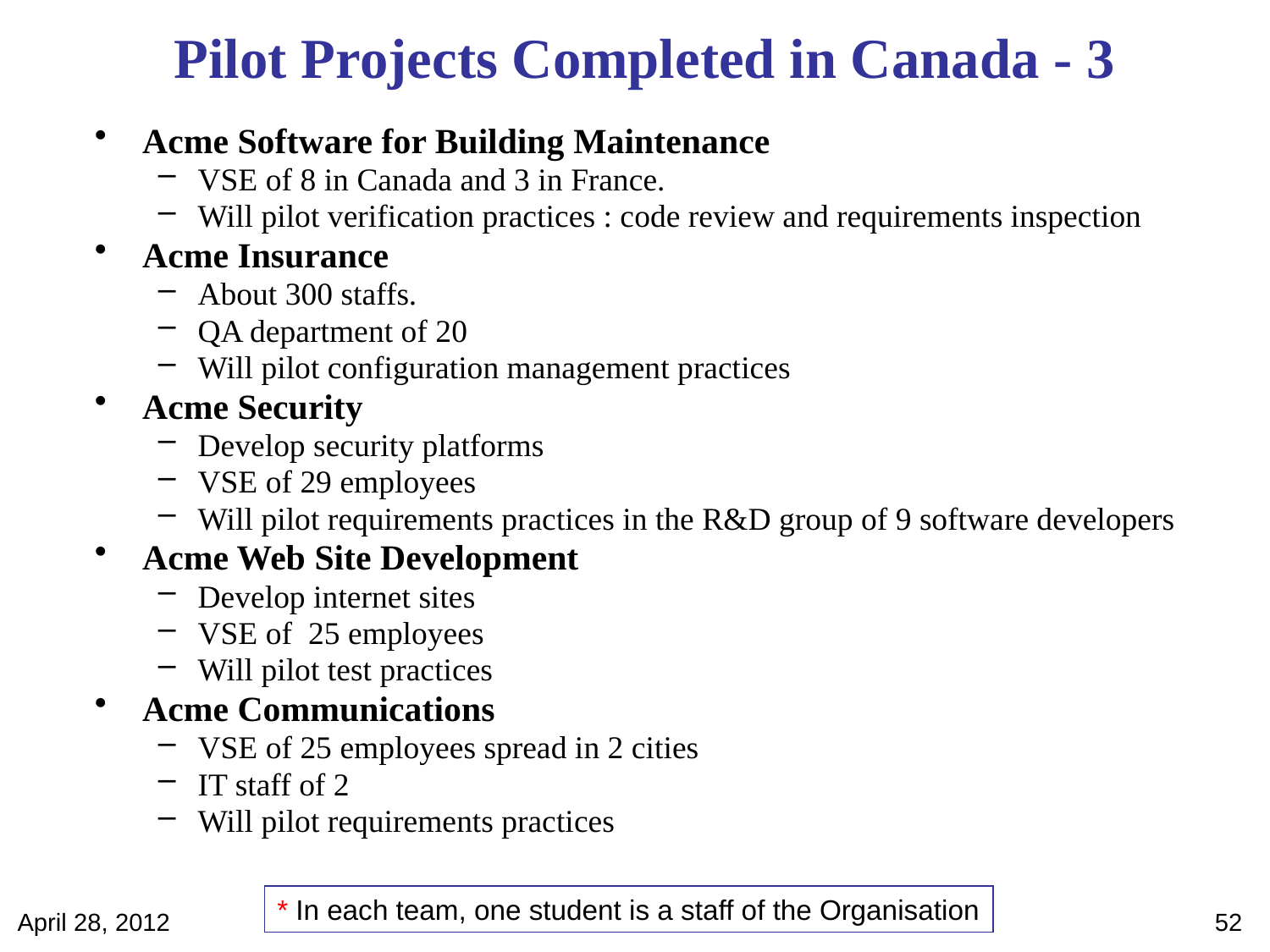

# Pilot Projects Completed in Canada - 3
Acme Software for Building Maintenance
VSE of 8 in Canada and 3 in France.
Will pilot verification practices : code review and requirements inspection
Acme Insurance
About 300 staffs.
QA department of 20
Will pilot configuration management practices
Acme Security
Develop security platforms
VSE of 29 employees
Will pilot requirements practices in the R&D group of 9 software developers
Acme Web Site Development
Develop internet sites
VSE of  25 employees
Will pilot test practices
Acme Communications
VSE of 25 employees spread in 2 cities
IT staff of 2
Will pilot requirements practices

* In each team, one student is a staff of the Organisation
April 28, 2012
52